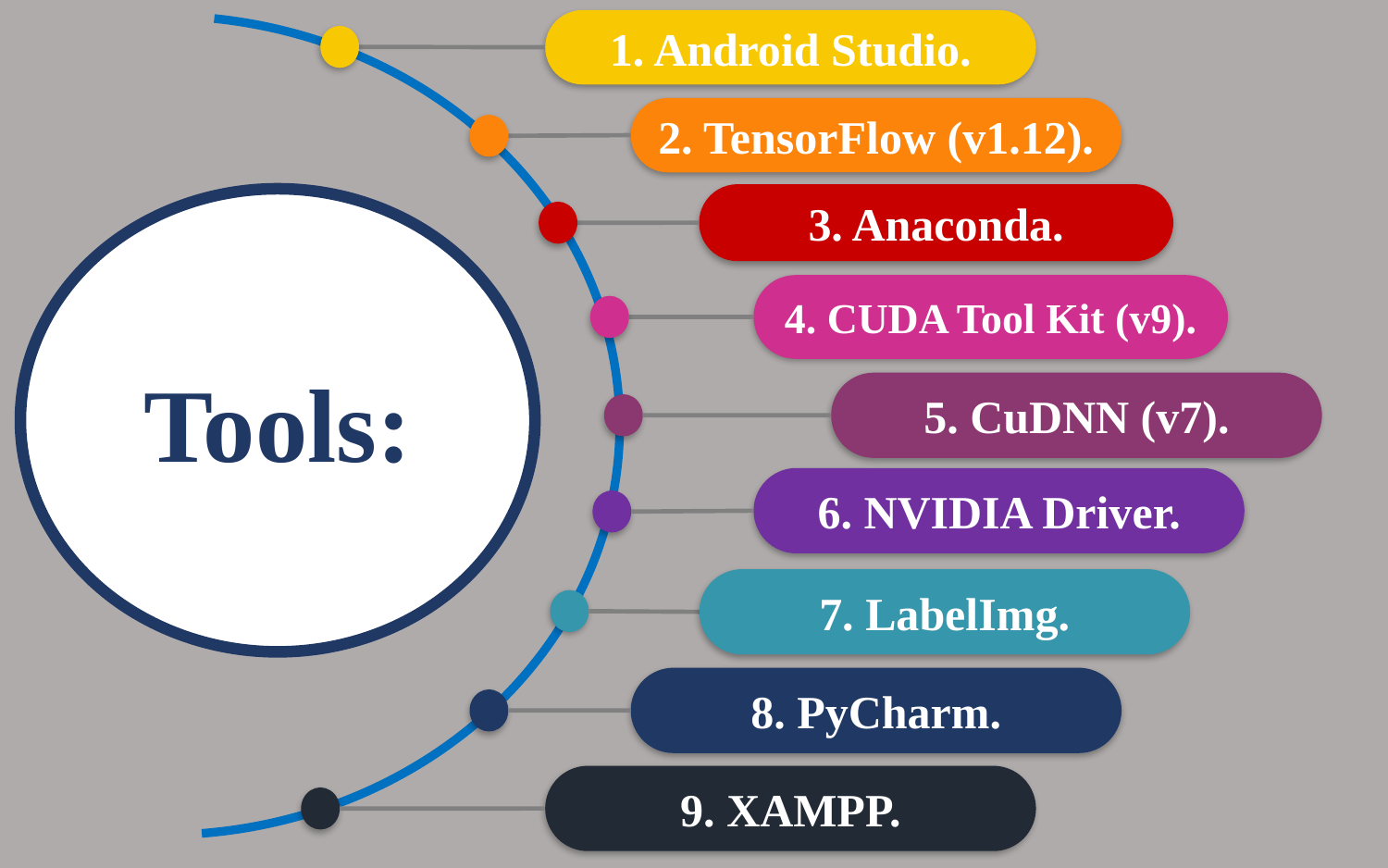

1. Android Studio.

2. TensorFlow (v1.12).

3. Anaconda.
Tools:

4. CUDA Tool Kit (v9).

5. CuDNN (v7).

6. NVIDIA Driver.

7. LabelImg.

8. PyCharm.

9. XAMPP.